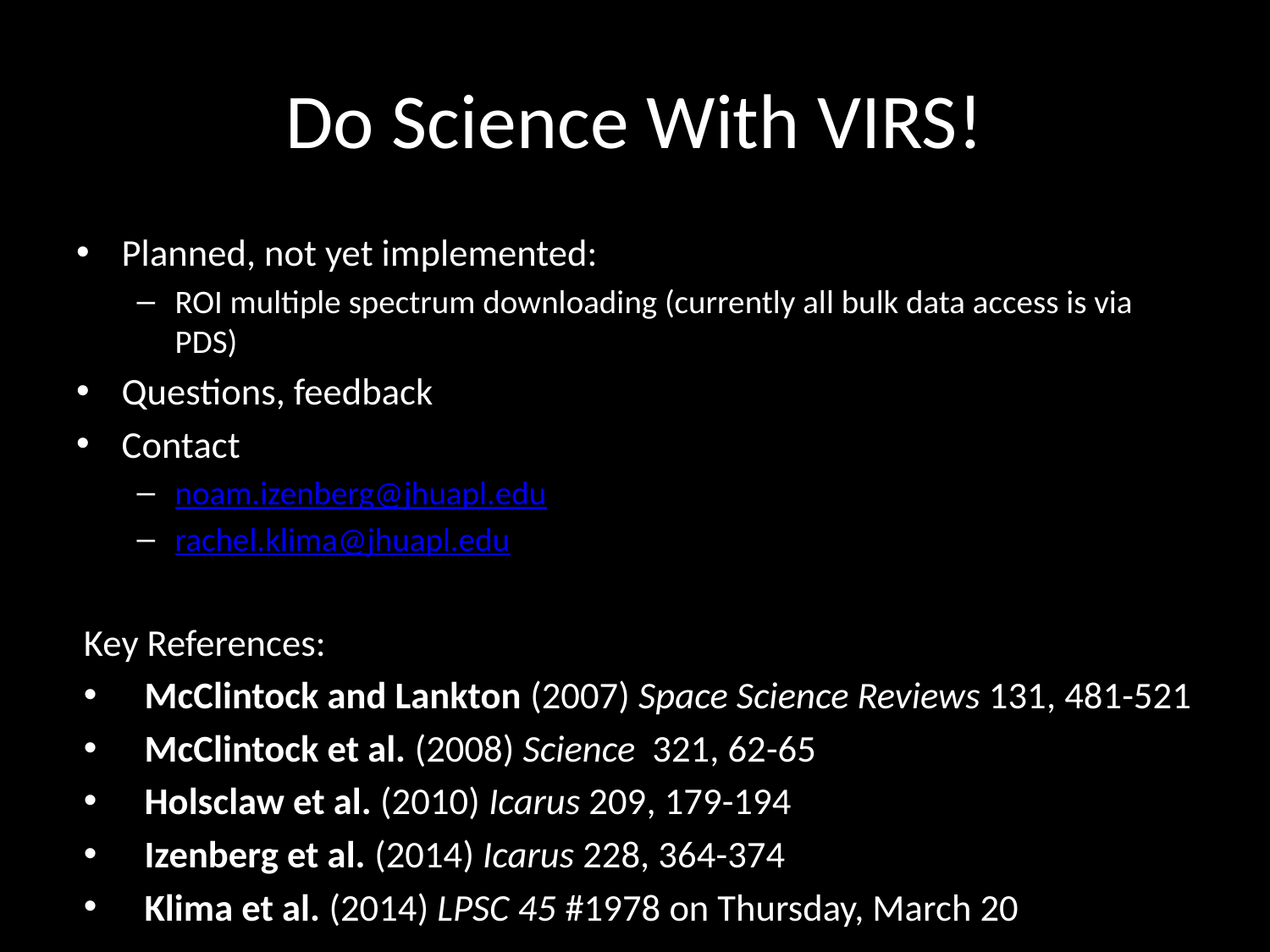

# Do Science With VIRS!
Planned, not yet implemented:
ROI multiple spectrum downloading (currently all bulk data access is via PDS)
Questions, feedback
Contact
noam.izenberg@jhuapl.edu
rachel.klima@jhuapl.edu

Key References:
McClintock and Lankton (2007) Space Science Reviews 131, 481-521
McClintock et al. (2008) Science  321, 62-65
Holsclaw et al. (2010) Icarus 209, 179-194
Izenberg et al. (2014) Icarus 228, 364-374
Klima et al. (2014) LPSC 45 #1978 on Thursday, March 20